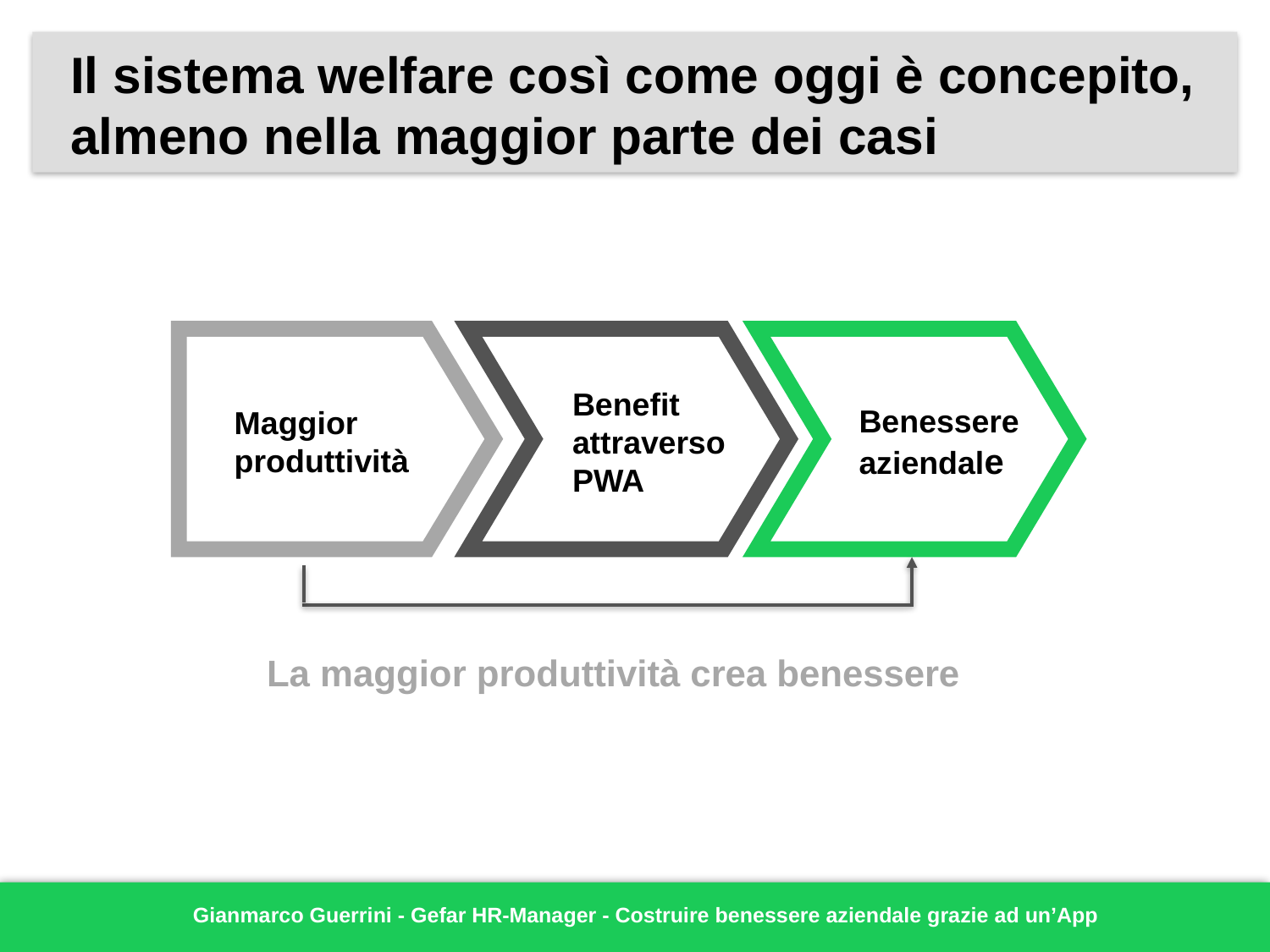

Il sistema welfare così come oggi è concepito,
almeno nella maggior parte dei casi

Ultimo

Secondo

Primo
Benefit
attraverso
PWA
Benessere
aziendale
Maggior
produttività

La maggior produttività crea benessere
24
Gianmarco Guerrini - Gefar HR-Manager - Costruire benessere aziendale grazie ad un’App